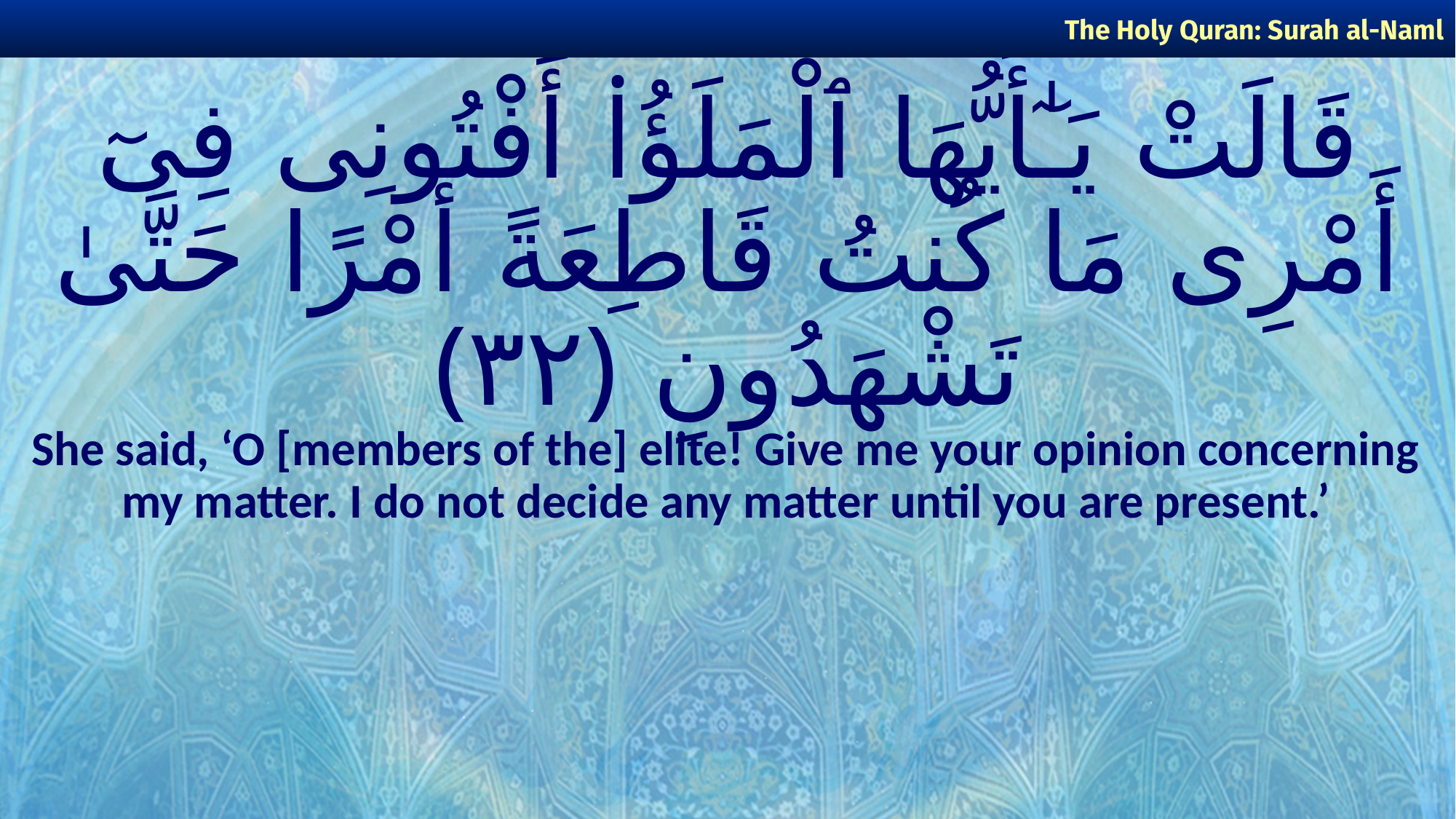

The Holy Quran: Surah al-Naml
# قَالَتْ يَـٰٓأَيُّهَا ٱلْمَلَؤُا۟ أَفْتُونِى فِىٓ أَمْرِى مَا كُنتُ قَاطِعَةً أَمْرًا حَتَّىٰ تَشْهَدُونِ ﴿٣٢﴾
She said, ‘O [members of the] elite! Give me your opinion concerning my matter. I do not decide any matter until you are present.’